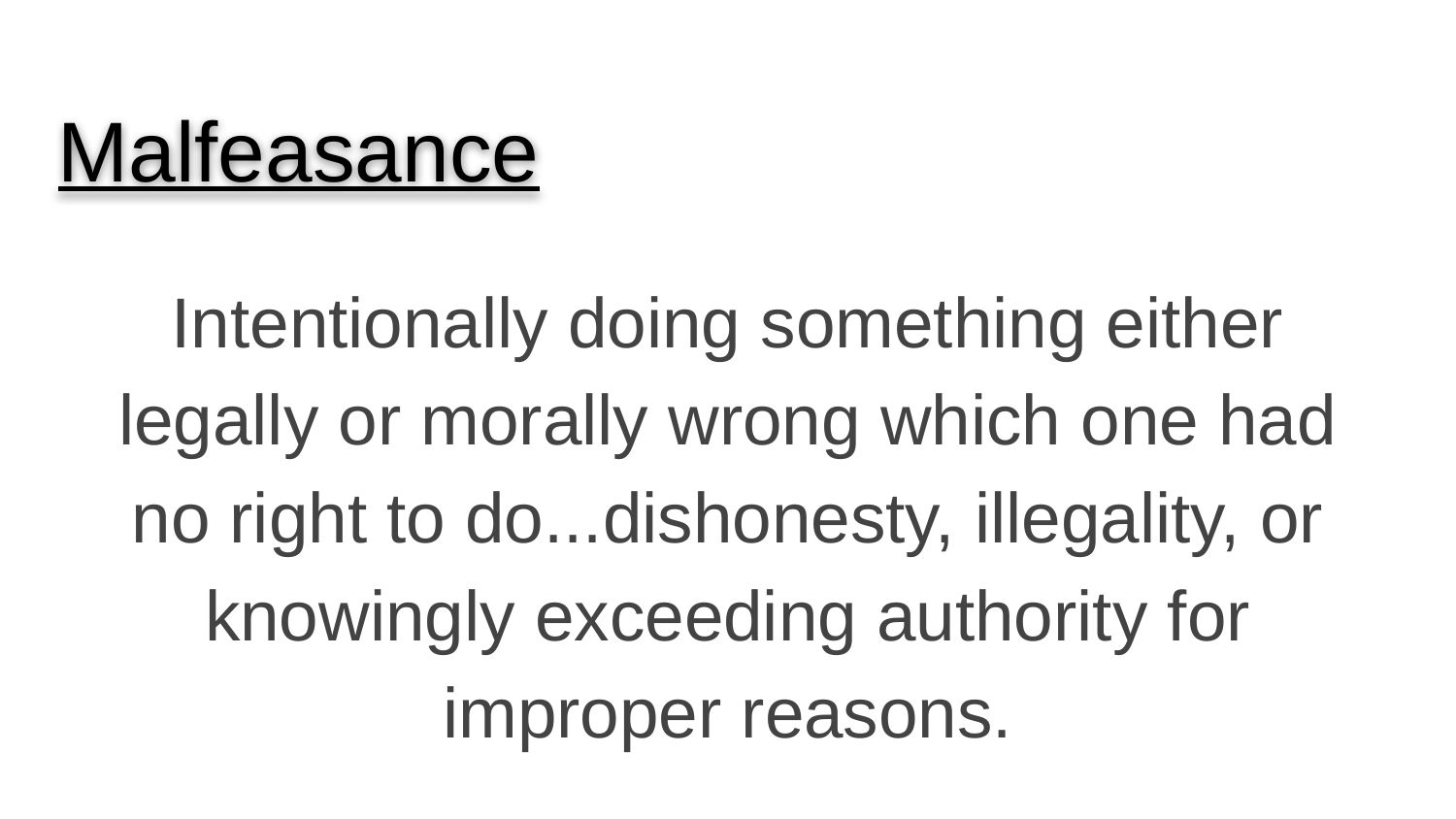

Malfeasance
Intentionally doing something either legally or morally wrong which one had no right to do...dishonesty, illegality, or knowingly exceeding authority for improper reasons.